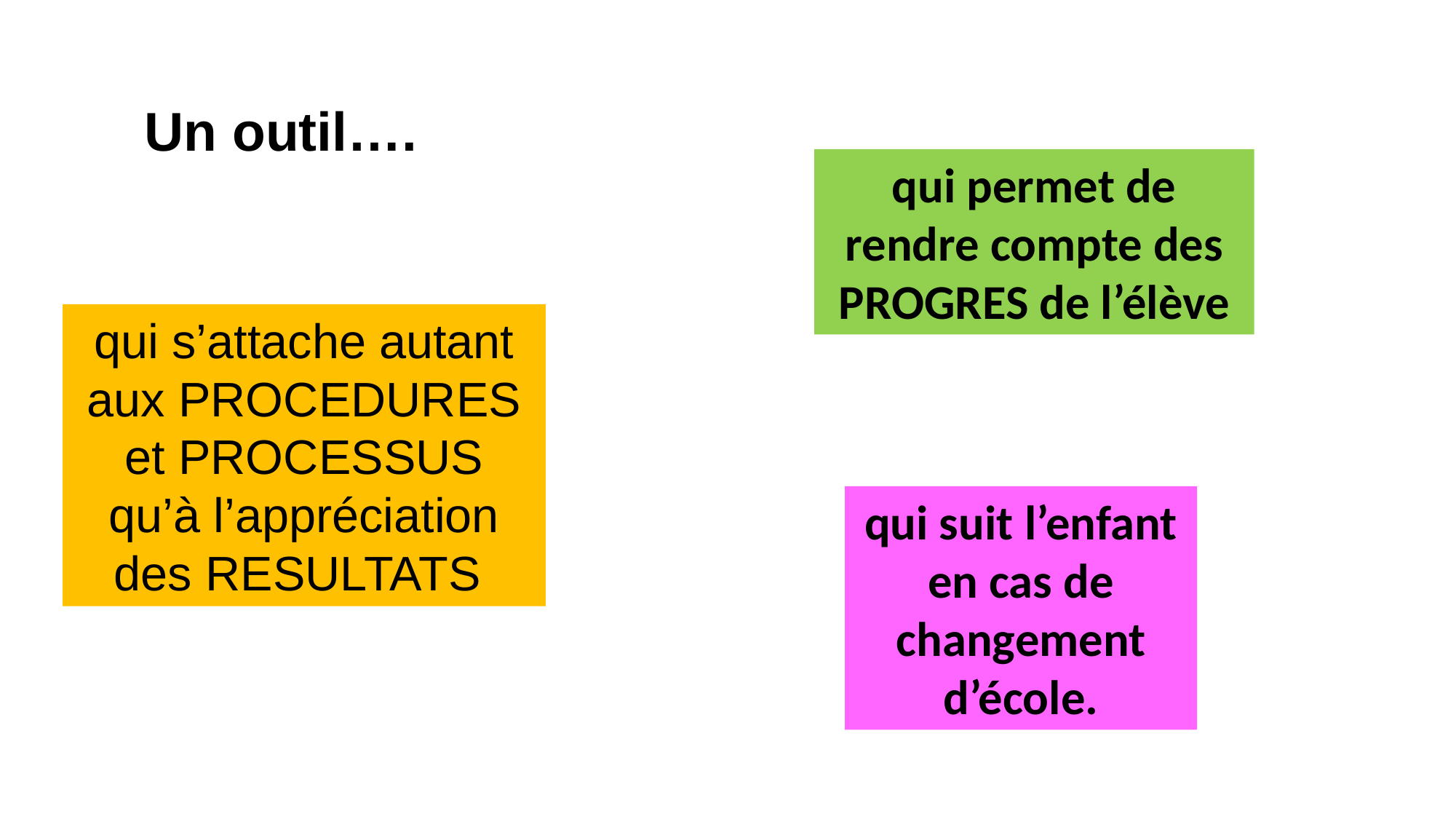

Un outil….
qui permet de rendre compte des PROGRES de l’élève
qui s’attache autant aux PROCEDURES et PROCESSUS qu’à l’appréciation des RESULTATS
qui suit l’enfant en cas de changement d’école.